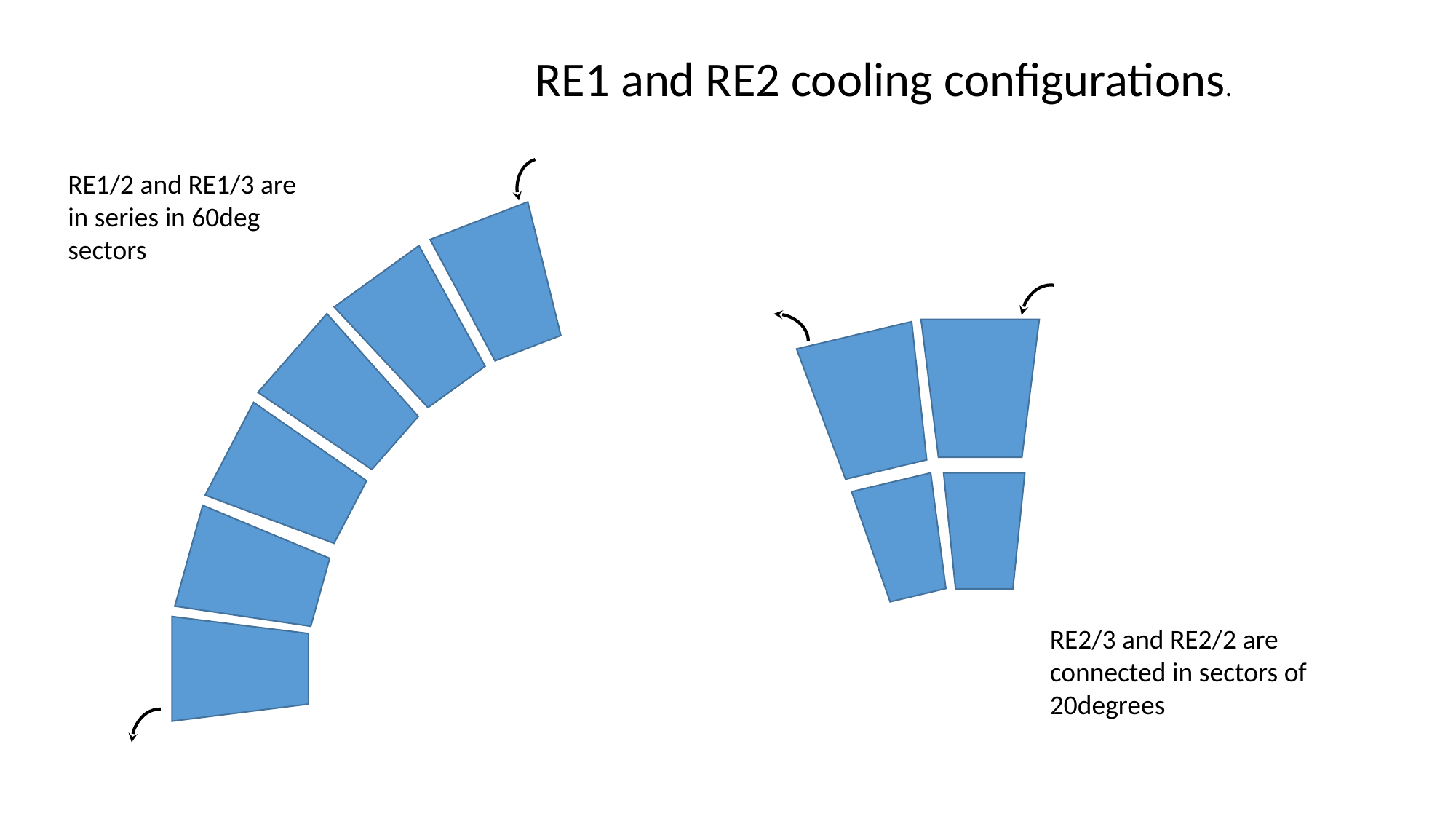

RE1 and RE2 cooling configurations.
RE1/2 and RE1/3 are in series in 60deg sectors

RE2/3 and RE2/2 are connected in sectors of 20degrees